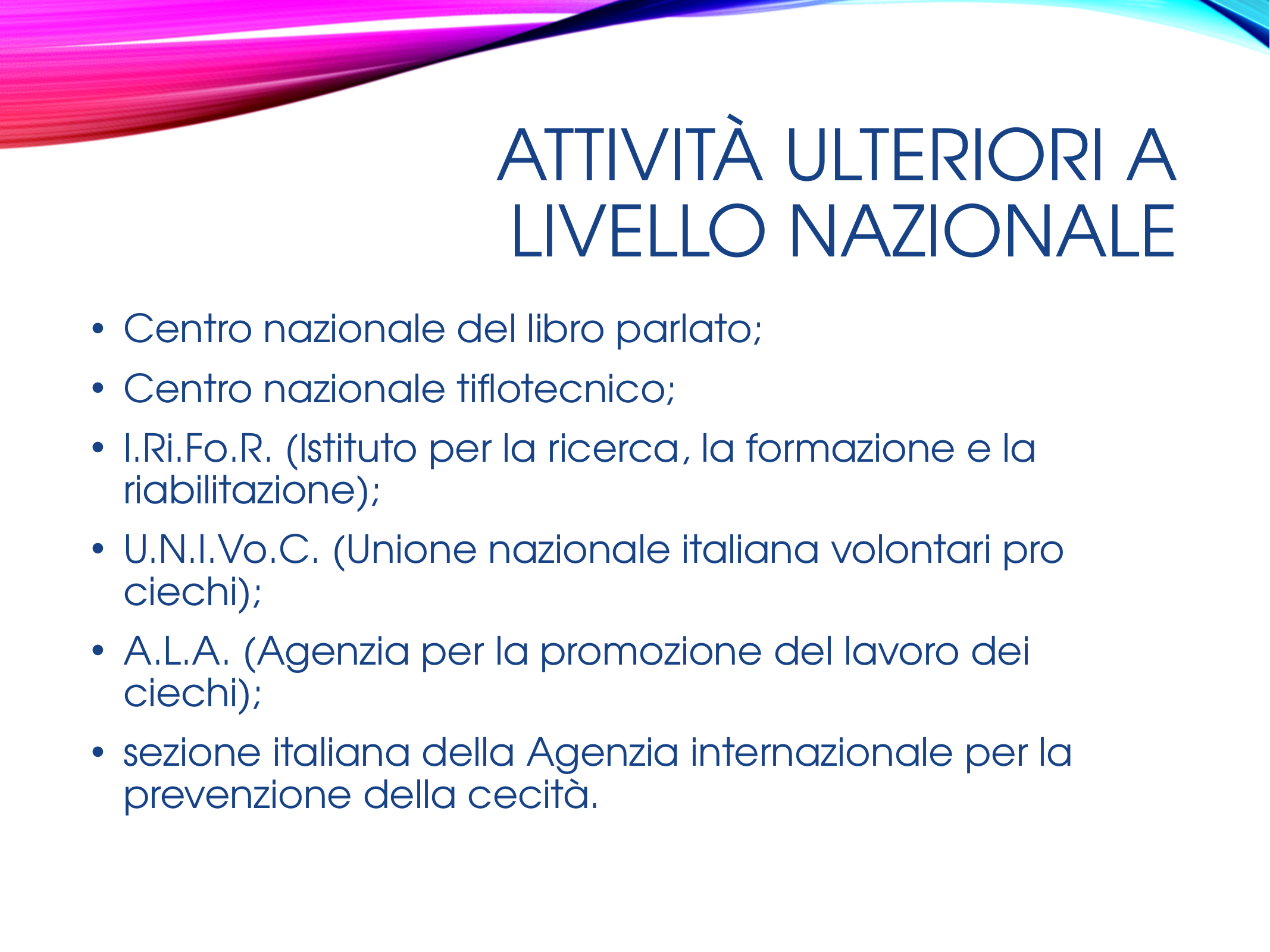

# Attività ULTERIORI A LIVELLO NAZIONALE
Centro nazionale del libro parlato;
Centro nazionale tiflotecnico;
I.Ri.Fo.R. (Istituto per la ricerca, la formazione e la riabilitazione);
U.N.I.Vo.C. (Unione nazionale italiana volontari pro ciechi);
A.L.A. (Agenzia per la promozione del lavoro dei ciechi);
sezione italiana della Agenzia internazionale per la prevenzione della cecità.